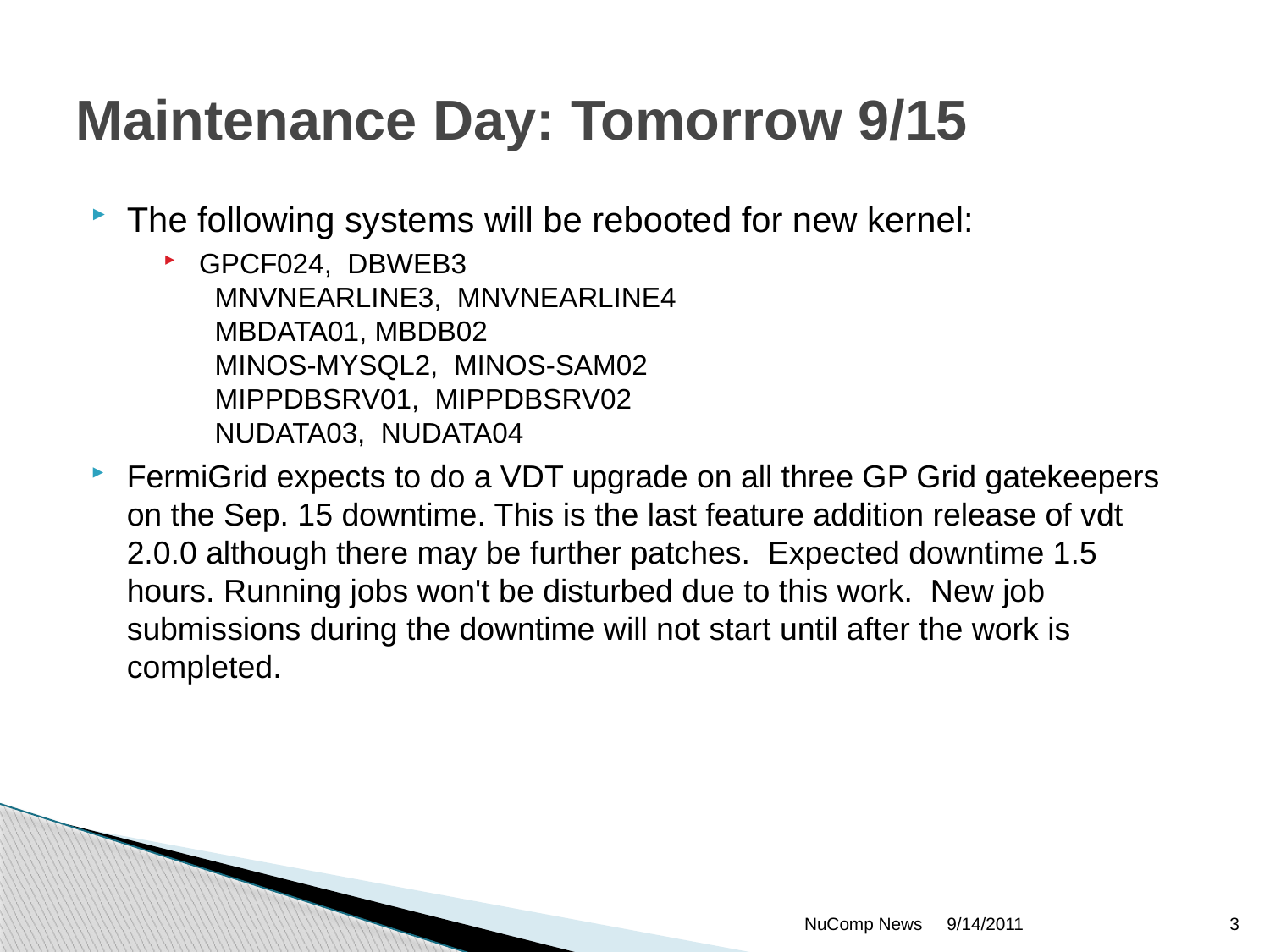

# Maintenance Day: Tomorrow 9/15
The following systems will be rebooted for new kernel:
GPCF024,  DBWEB3
  MNVNEARLINE3,  MNVNEARLINE4
  MBDATA01, MBDB02
  MINOS-MYSQL2,  MINOS-SAM02
  MIPPDBSRV01,  MIPPDBSRV02
  NUDATA03,  NUDATA04
FermiGrid expects to do a VDT upgrade on all three GP Grid gatekeepers on the Sep. 15 downtime. This is the last feature addition release of vdt 2.0.0 although there may be further patches.  Expected downtime 1.5 hours. Running jobs won't be disturbed due to this work.  New job submissions during the downtime will not start until after the work is completed.

NuComp News
9/14/2011
3